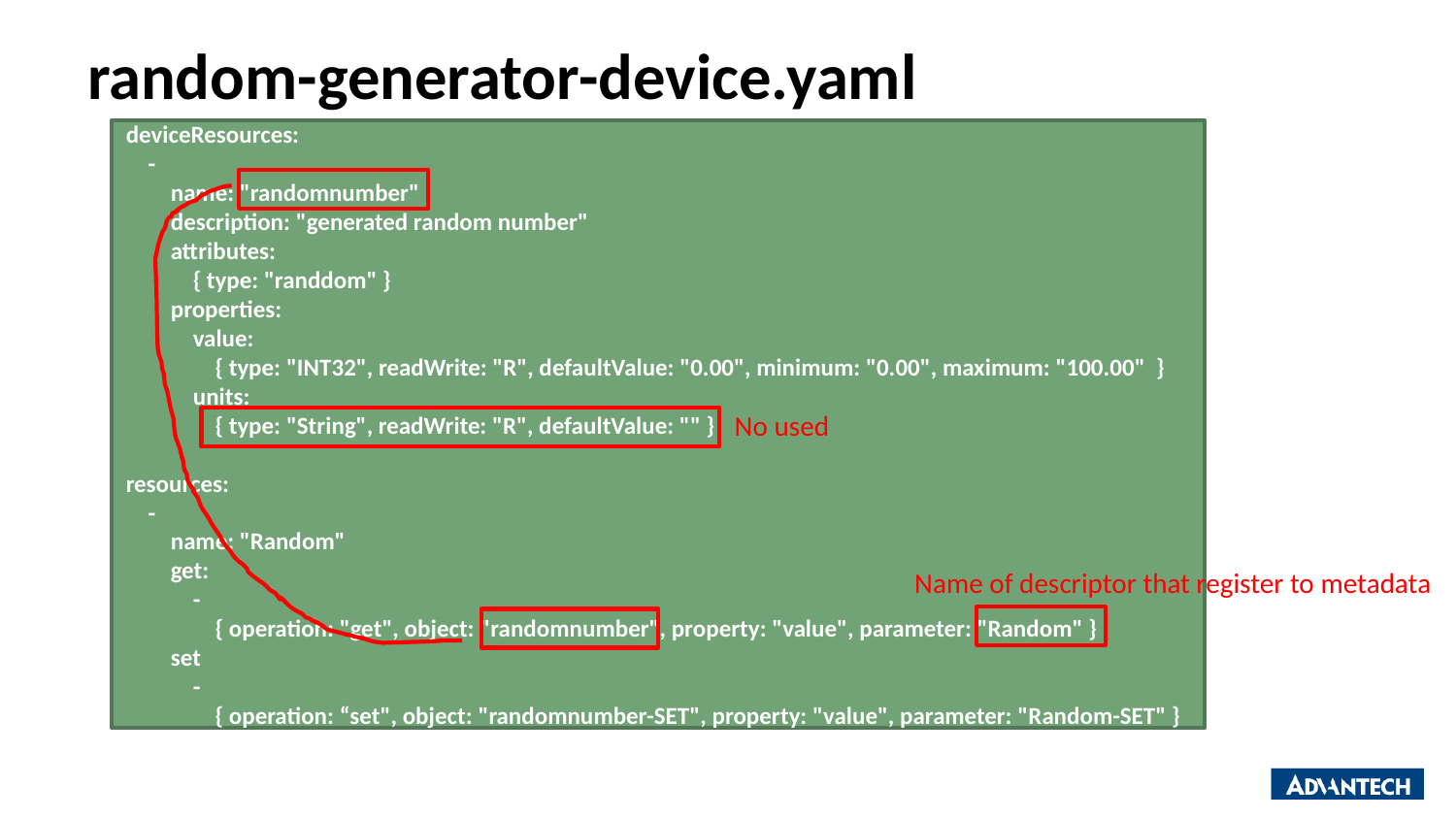

# random-generator-device.yaml
deviceResources:
    -
        name: "randomnumber"
        description: "generated random number"
        attributes:
            { type: "randdom" }
        properties:
            value:
                { type: "INT32", readWrite: "R", defaultValue: "0.00", minimum: "0.00", maximum: "100.00"  }
            units:
                { type: "String", readWrite: "R", defaultValue: "" }

resources:
    -
        name: "Random"
        get:
            -
                { operation: "get", object: "randomnumber", property: "value", parameter: "Random" }
        set
            -
                { operation: “set", object: "randomnumber-SET", property: "value", parameter: "Random-SET" }

No used

Name of descriptor that register to metadata